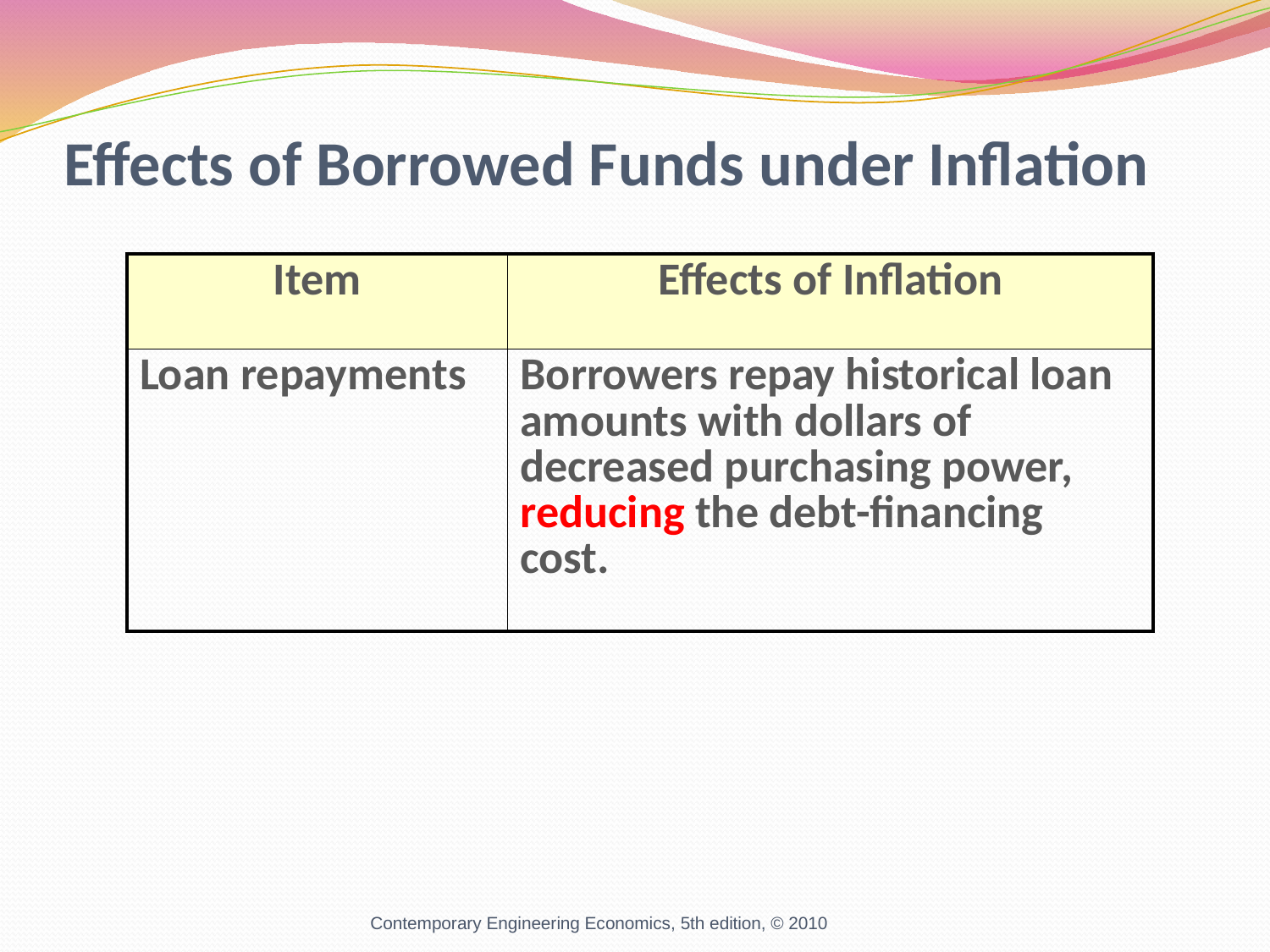

# Effects of Borrowed Funds under Inflation
| Item | Effects of Inflation |
| --- | --- |
| Loan repayments | Borrowers repay historical loan amounts with dollars of decreased purchasing power, reducing the debt-financing cost. |
Contemporary Engineering Economics, 5th edition, © 2010